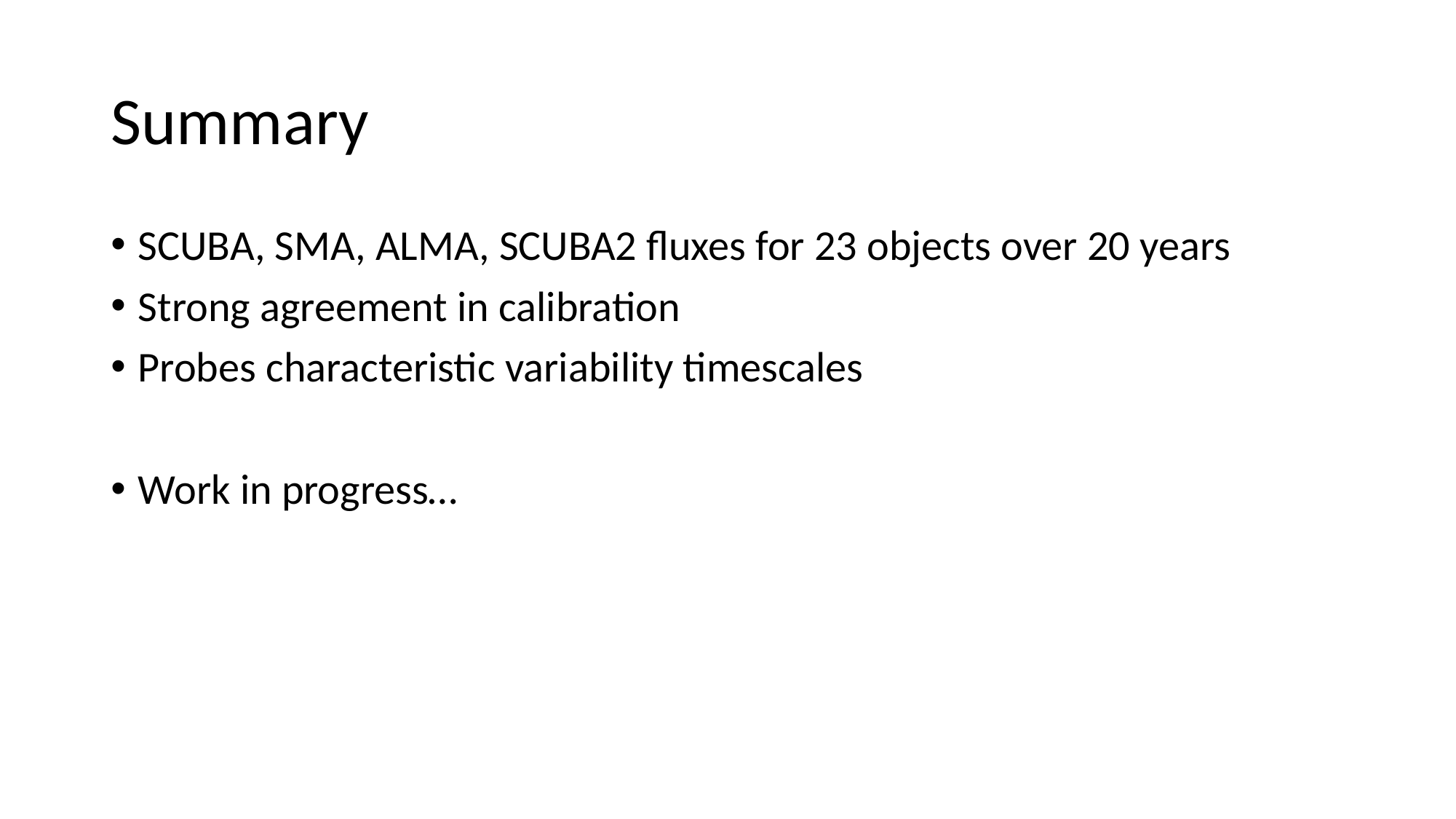

# Summary
SCUBA, SMA, ALMA, SCUBA2 fluxes for 23 objects over 20 years
Strong agreement in calibration
Probes characteristic variability timescales

Work in progress…